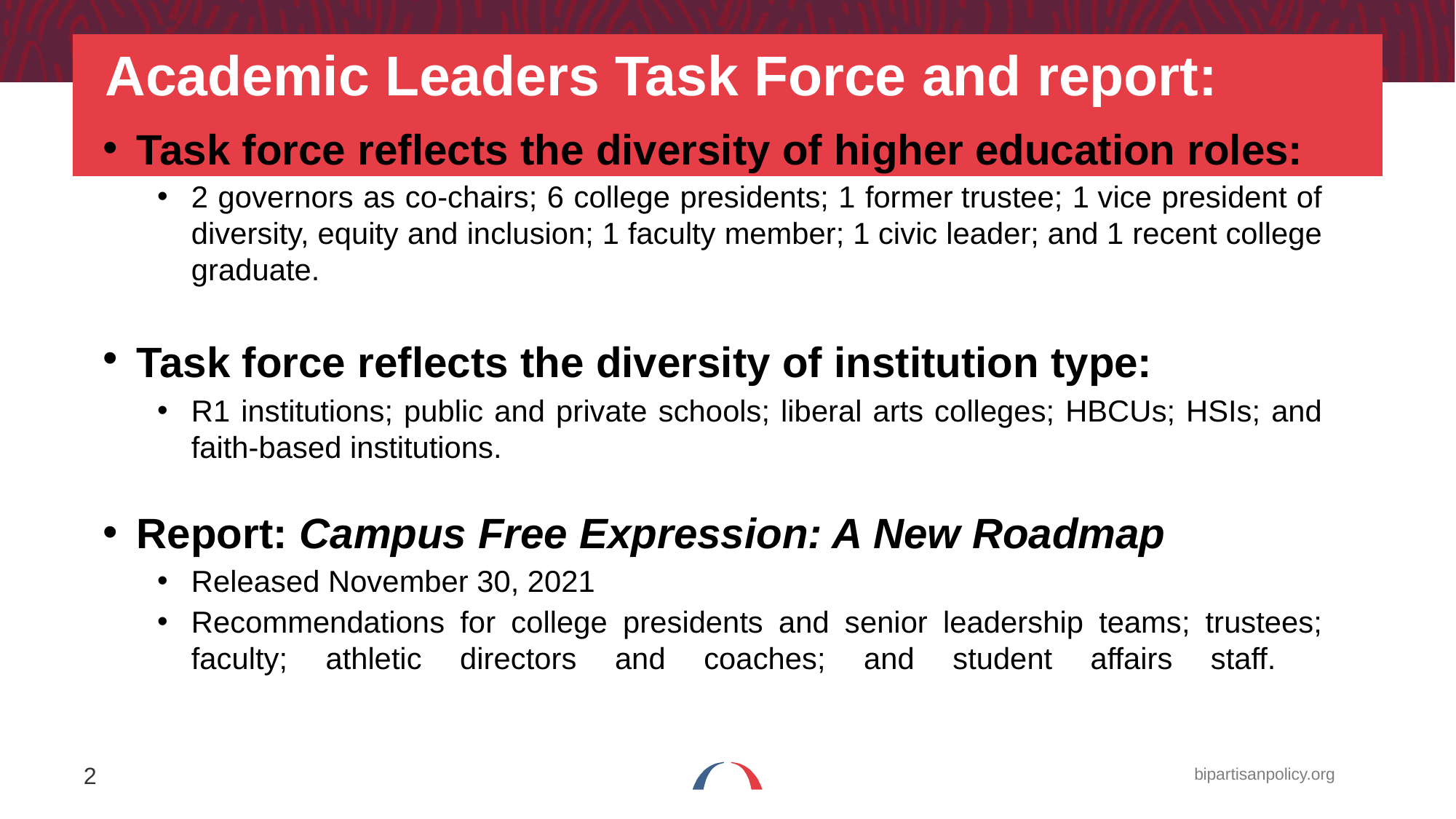

# Academic Leaders Task Force and report:
Task force reflects the diversity of higher education roles:
2 governors as co-chairs; 6 college presidents; 1 former trustee; 1 vice president of diversity, equity and inclusion; 1 faculty member; 1 civic leader; and 1 recent college graduate.

Task force reflects the diversity of institution type:
R1 institutions; public and private schools; liberal arts colleges; HBCUs; HSIs; and faith-based institutions.

Report: Campus Free Expression: A New Roadmap
Released November 30, 2021
Recommendations for college presidents and senior leadership teams; trustees; faculty; athletic directors and coaches; and student affairs staff.

2
bipartisanpolicy.org